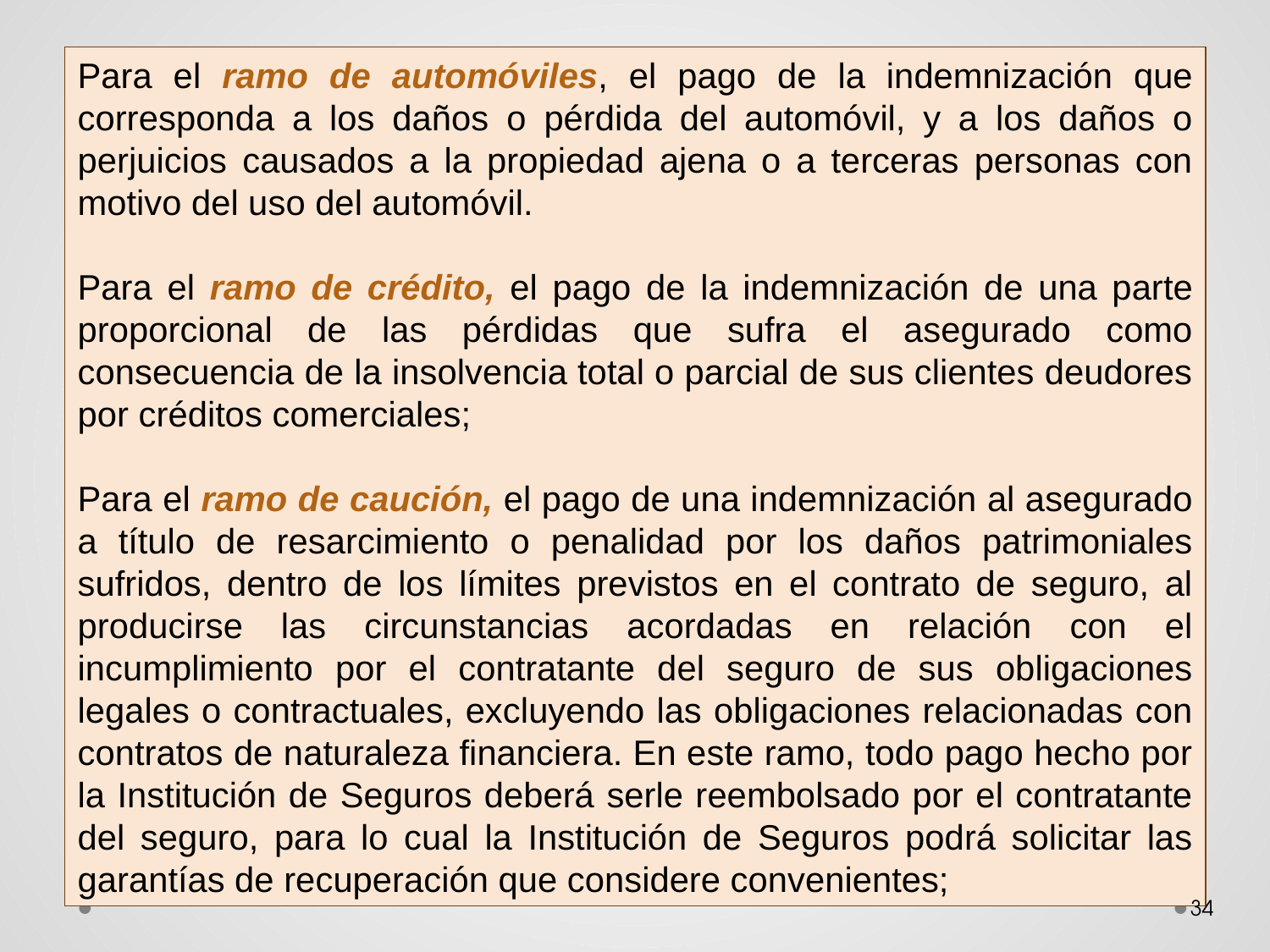

Para el ramo de automóviles, el pago de la indemnización que corresponda a los daños o pérdida del automóvil, y a los daños o perjuicios causados a la propiedad ajena o a terceras personas con motivo del uso del automóvil.

Para el ramo de crédito, el pago de la indemnización de una parte proporcional de las pérdidas que sufra el asegurado como consecuencia de la insolvencia total o parcial de sus clientes deudores por créditos comerciales;

Para el ramo de caución, el pago de una indemnización al asegurado a título de resarcimiento o penalidad por los daños patrimoniales sufridos, dentro de los límites previstos en el contrato de seguro, al producirse las circunstancias acordadas en relación con el incumplimiento por el contratante del seguro de sus obligaciones legales o contractuales, excluyendo las obligaciones relacionadas con contratos de naturaleza financiera. En este ramo, todo pago hecho por la Institución de Seguros deberá serle reembolsado por el contratante del seguro, para lo cual la Institución de Seguros podrá solicitar las garantías de recuperación que considere convenientes;
34